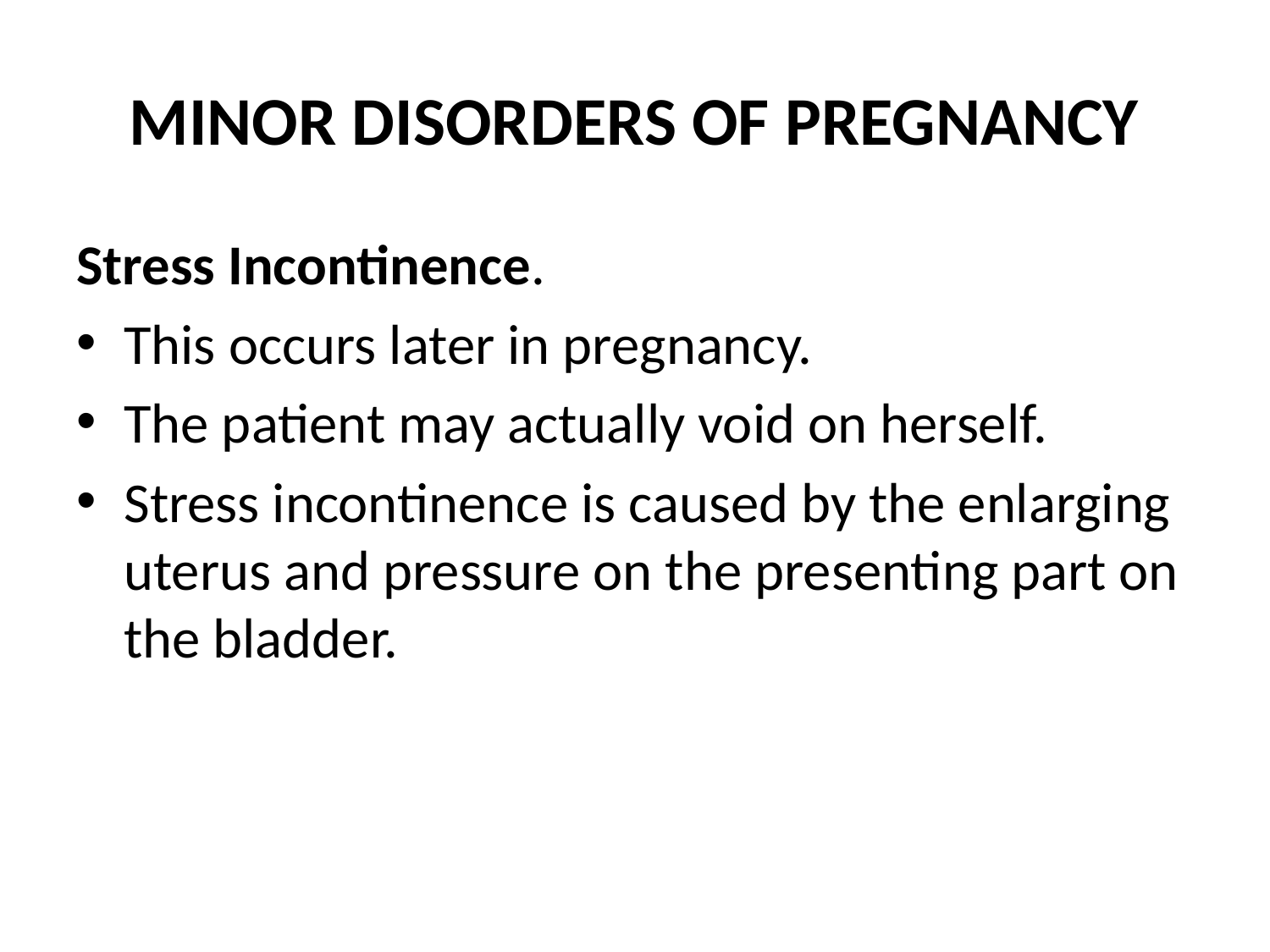

# MINOR DISORDERS OF PREGNANCY
Stress Incontinence.
This occurs later in pregnancy.
The patient may actually void on herself.
Stress incontinence is caused by the enlarging uterus and pressure on the presenting part on the bladder.